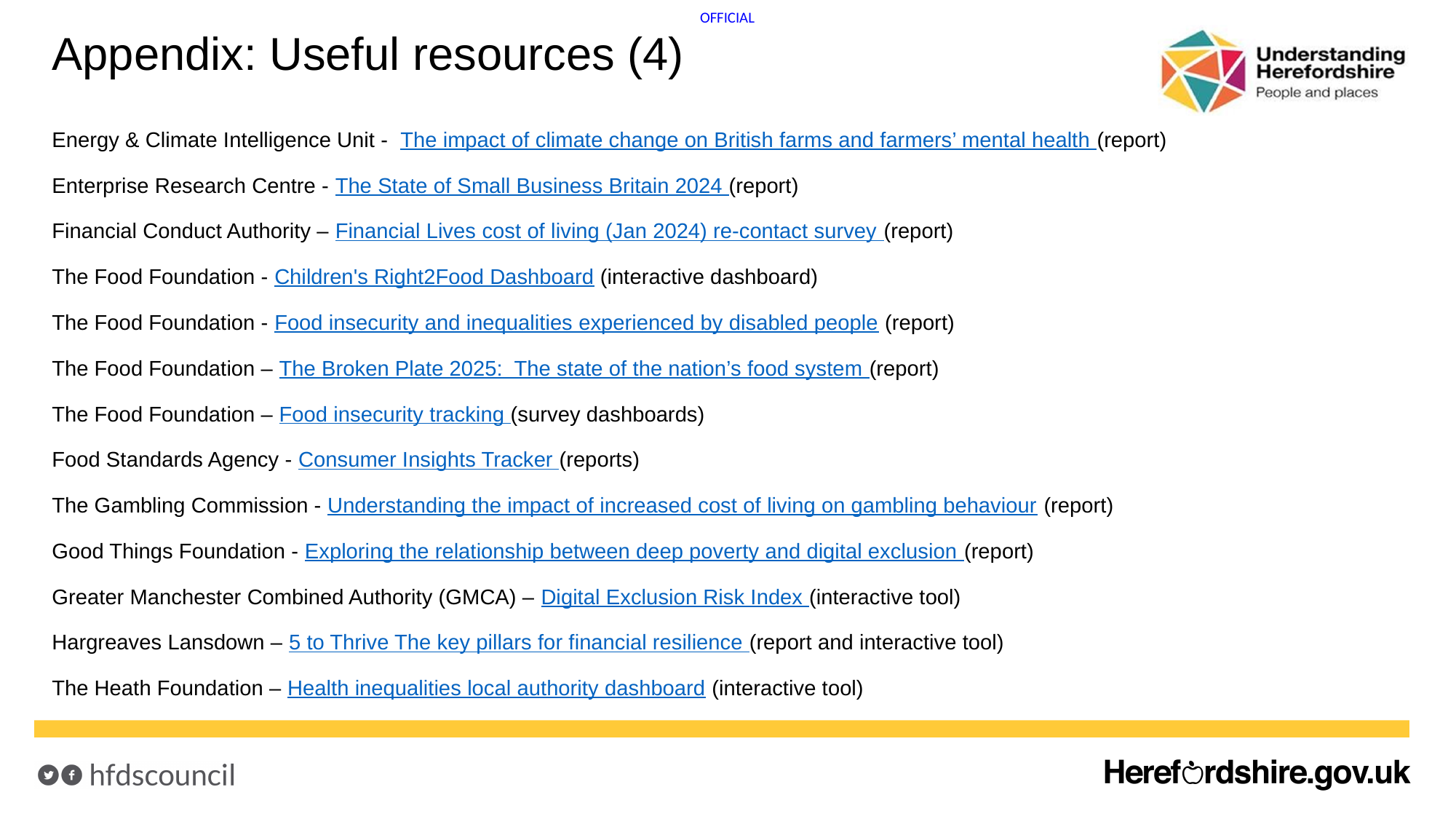

# Appendix: Useful resources (4)
Energy & Climate Intelligence Unit -  The impact of climate change on British farms and farmers’ mental health (report)
Enterprise Research Centre - The State of Small Business Britain 2024 (report)
Financial Conduct Authority – Financial Lives cost of living (Jan 2024) re-contact survey (report)
The Food Foundation - Children's Right2Food Dashboard (interactive dashboard)
The Food Foundation - Food insecurity and inequalities experienced by disabled people (report)
The Food Foundation – The Broken Plate 2025:  The state of the nation’s food system (report)
The Food Foundation – Food insecurity tracking (survey dashboards)
Food Standards Agency - Consumer Insights Tracker (reports)
The Gambling Commission - Understanding the impact of increased cost of living on gambling behaviour (report)
Good Things Foundation - Exploring the relationship between deep poverty and digital exclusion (report)
Greater Manchester Combined Authority (GMCA) – Digital Exclusion Risk Index (interactive tool)
Hargreaves Lansdown – 5 to Thrive The key pillars for financial resilience (report and interactive tool)
The Heath Foundation – Health inequalities local authority dashboard (interactive tool)